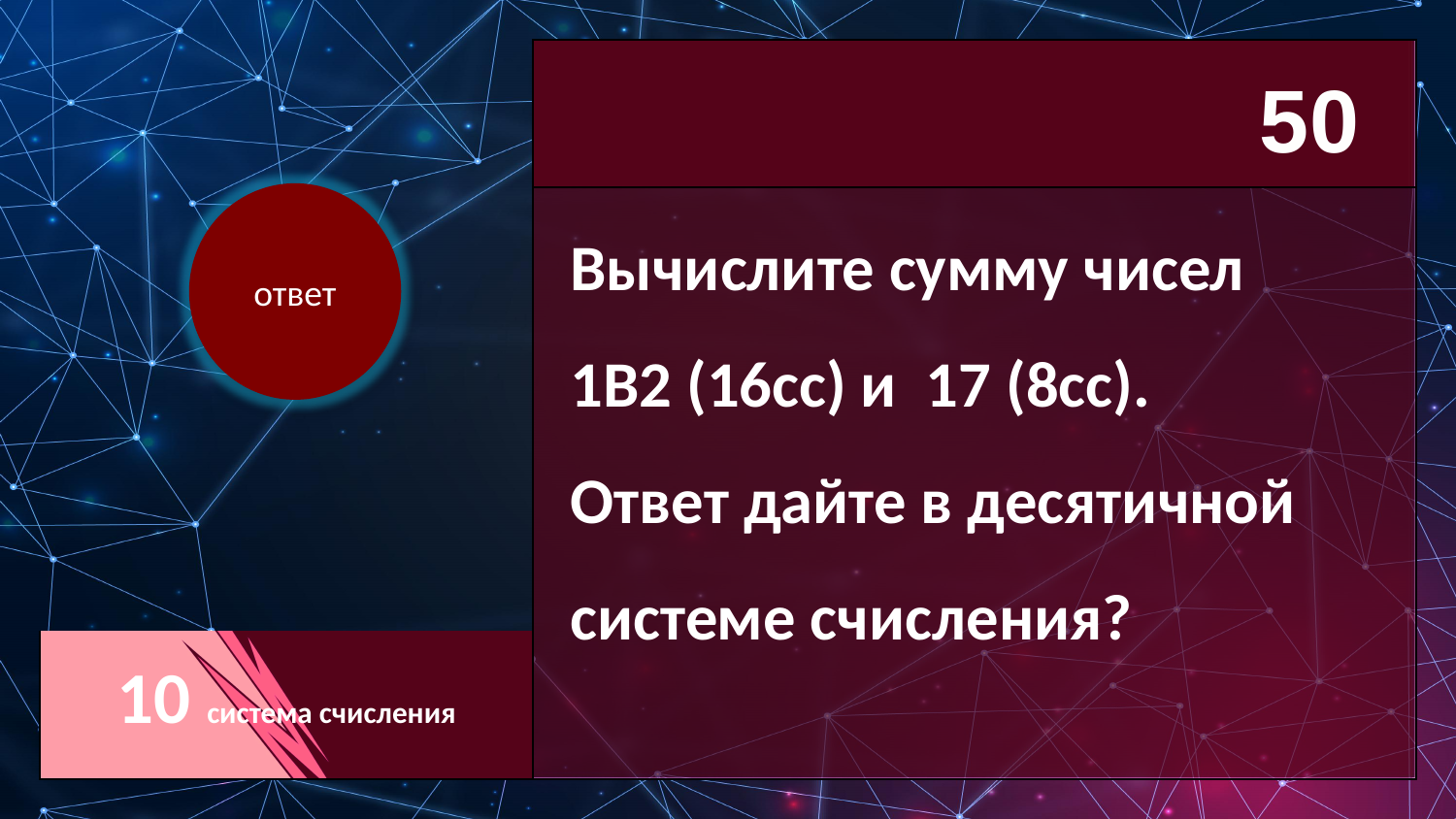

|  |
| --- |
|  |
|  |
|  |
| 10 система счисления |
|  |
| --- |
|  |
50
Вычислите сумму чисел
1В2 (16сс) и  17 (8сс).
Ответ дайте в десятичной системе счисления?
ответ